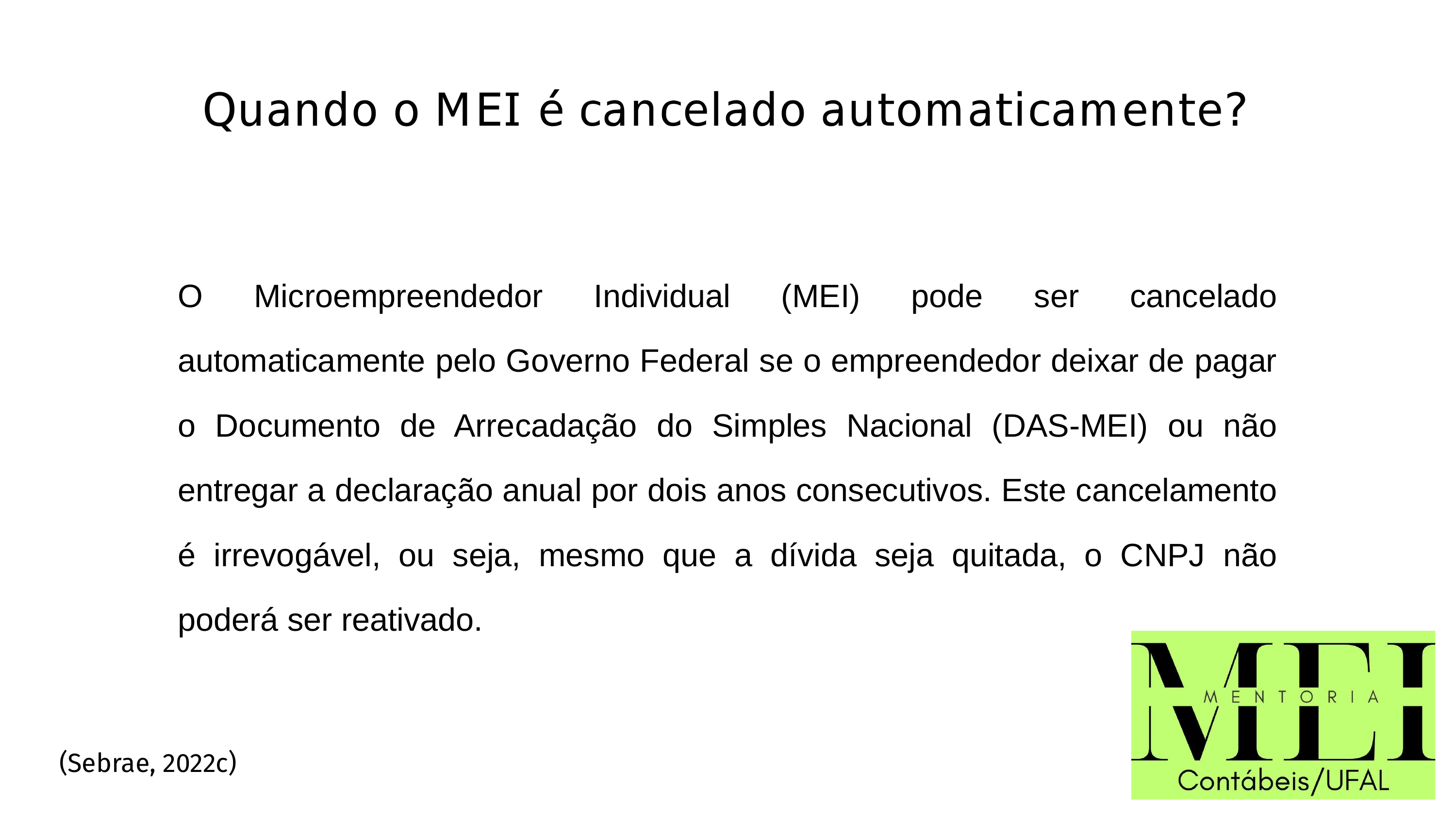

Quando o MEI é cancelado automaticamente?
O Microempreendedor Individual (MEI) pode ser cancelado automaticamente pelo Governo Federal se o empreendedor deixar de pagar o Documento de Arrecadação do Simples Nacional (DAS-MEI) ou não entregar a declaração anual por dois anos consecutivos. Este cancelamento é irrevogável, ou seja, mesmo que a dívida seja quitada, o CNPJ não poderá ser reativado.

    (Sebrae, 2022c)